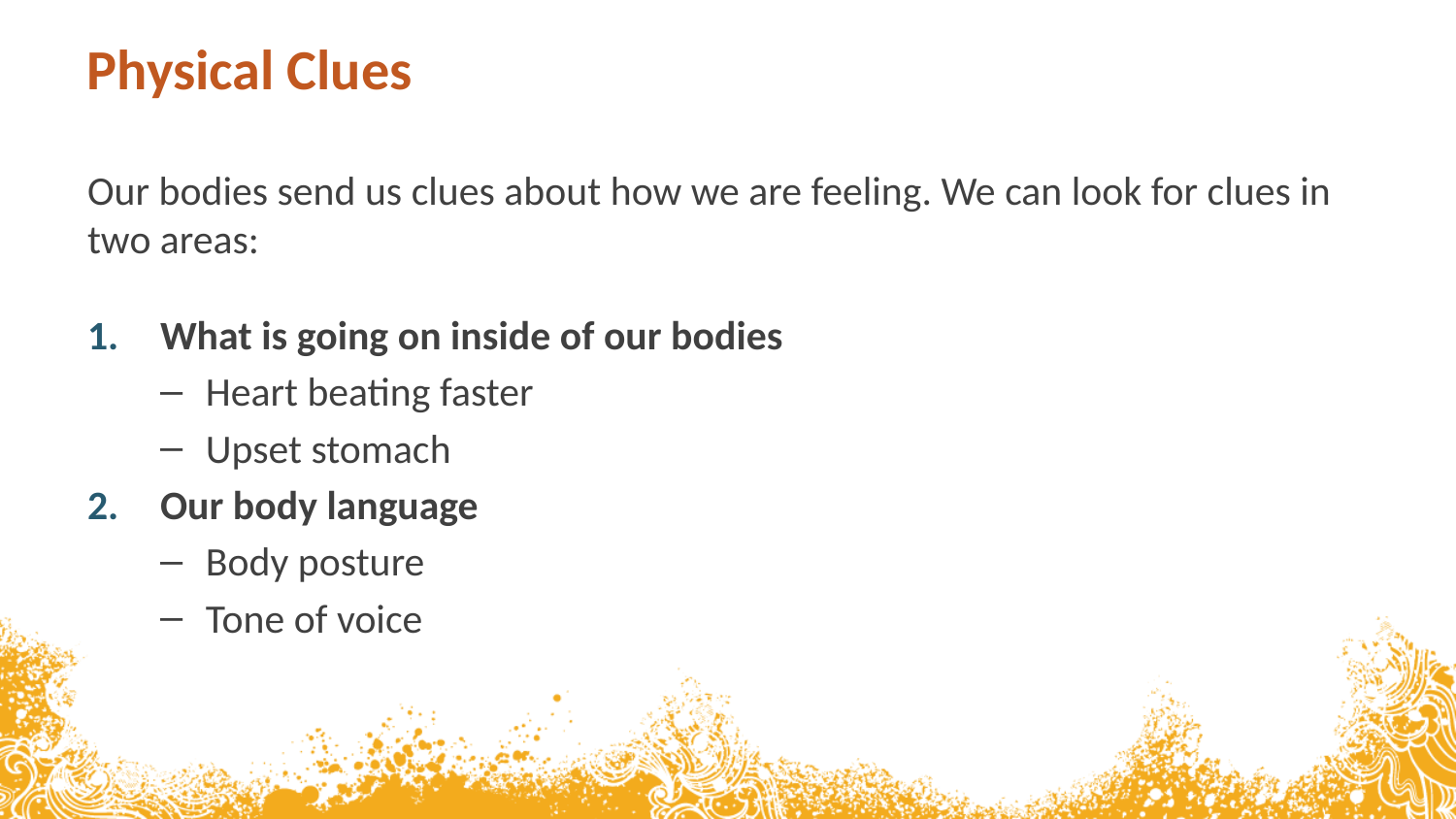

# Physical Clues
Our bodies send us clues about how we are feeling. We can look for clues in two areas:

What is going on inside of our bodies
Heart beating faster
Upset stomach
Our body language
Body posture
Tone of voice